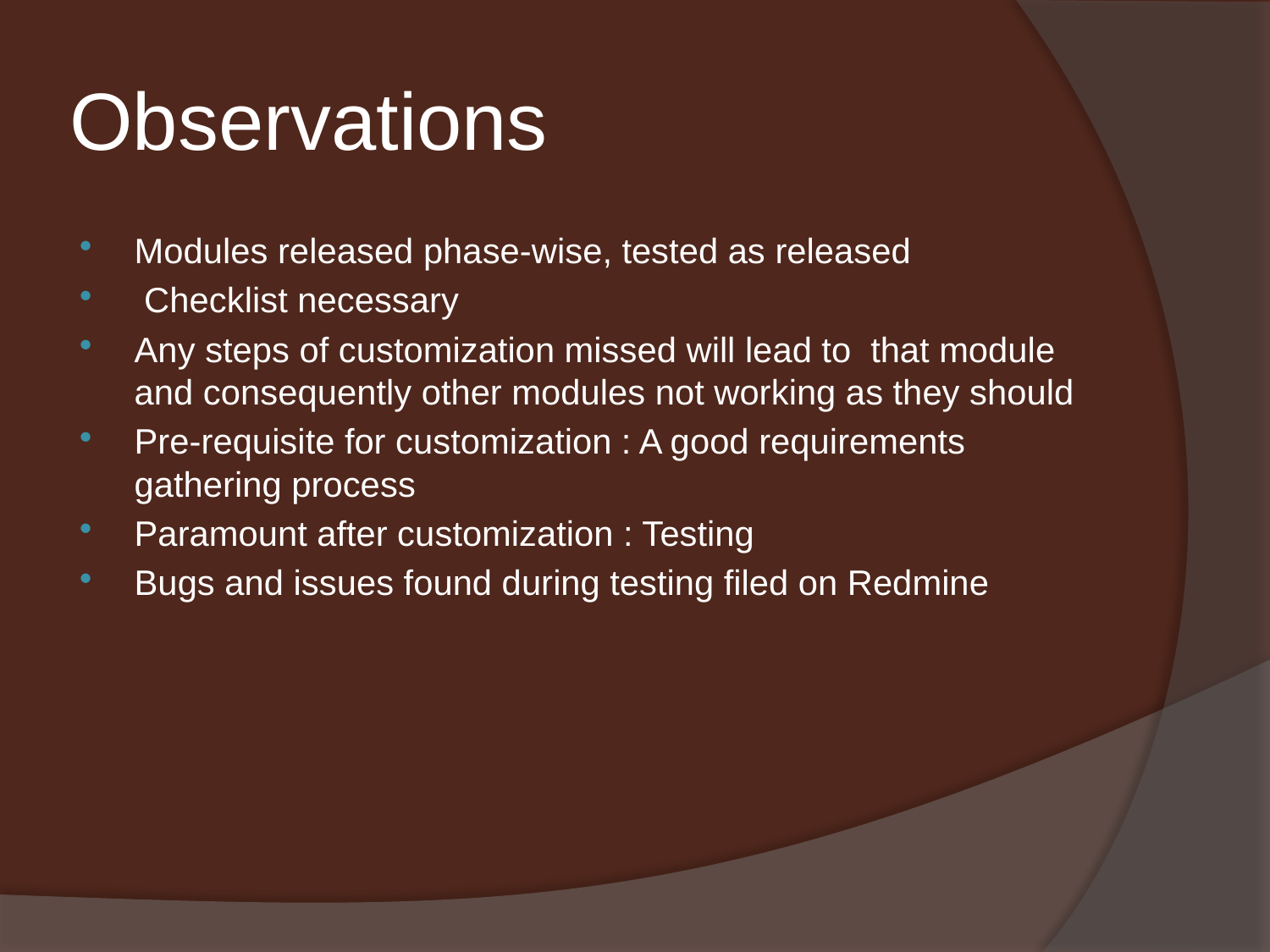

# Observations
Modules released phase-wise, tested as released
 Checklist necessary
Any steps of customization missed will lead to  that module and consequently other modules not working as they should
Pre-requisite for customization : A good requirements gathering process
Paramount after customization : Testing
Bugs and issues found during testing filed on Redmine